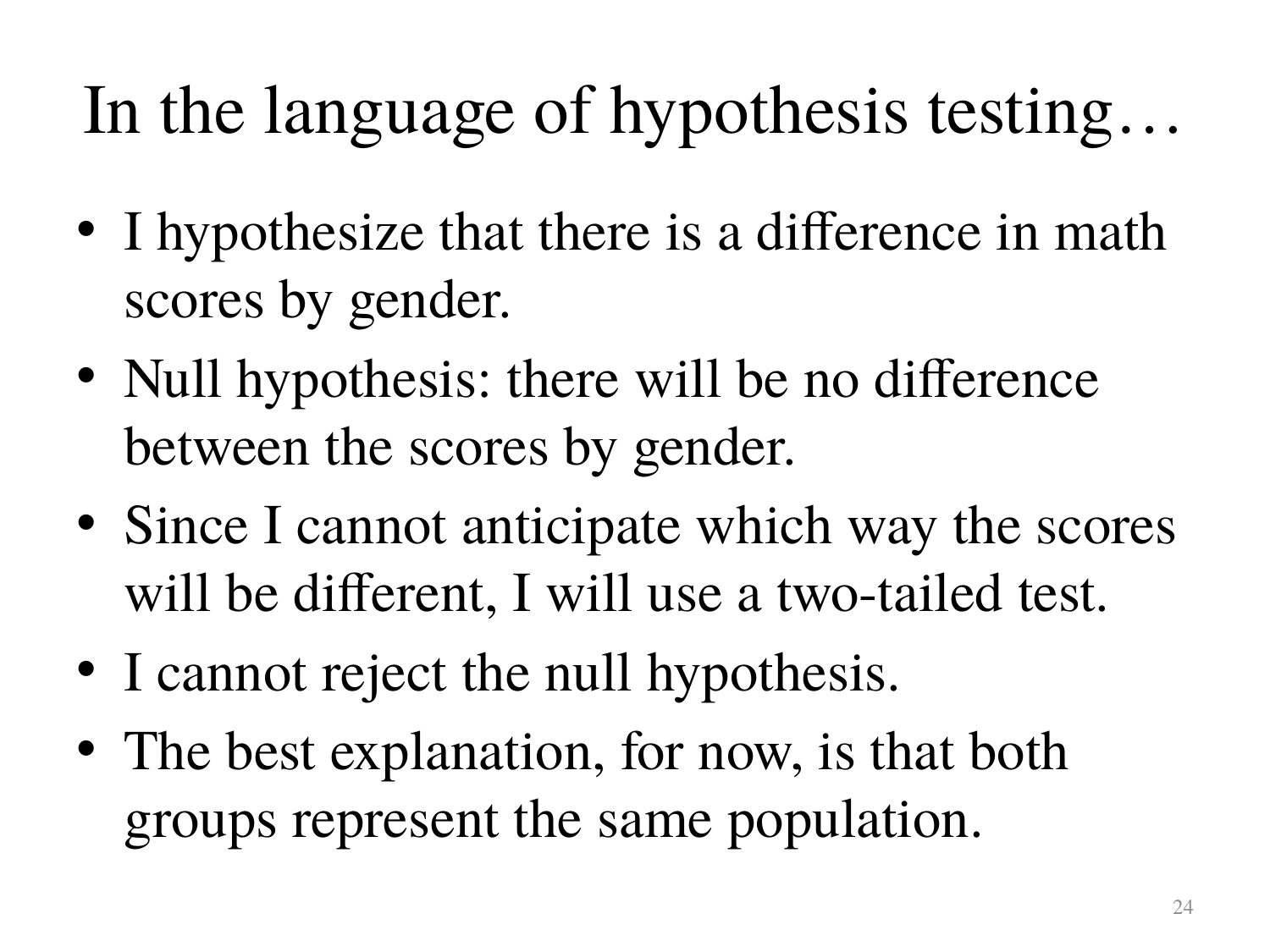

# In the language of hypothesis testing…
I hypothesize that there is a difference in math scores by gender.
Null hypothesis: there will be no difference between the scores by gender.
Since I cannot anticipate which way the scores will be different, I will use a two-tailed test.
I cannot reject the null hypothesis.
The best explanation, for now, is that both groups represent the same population.
24